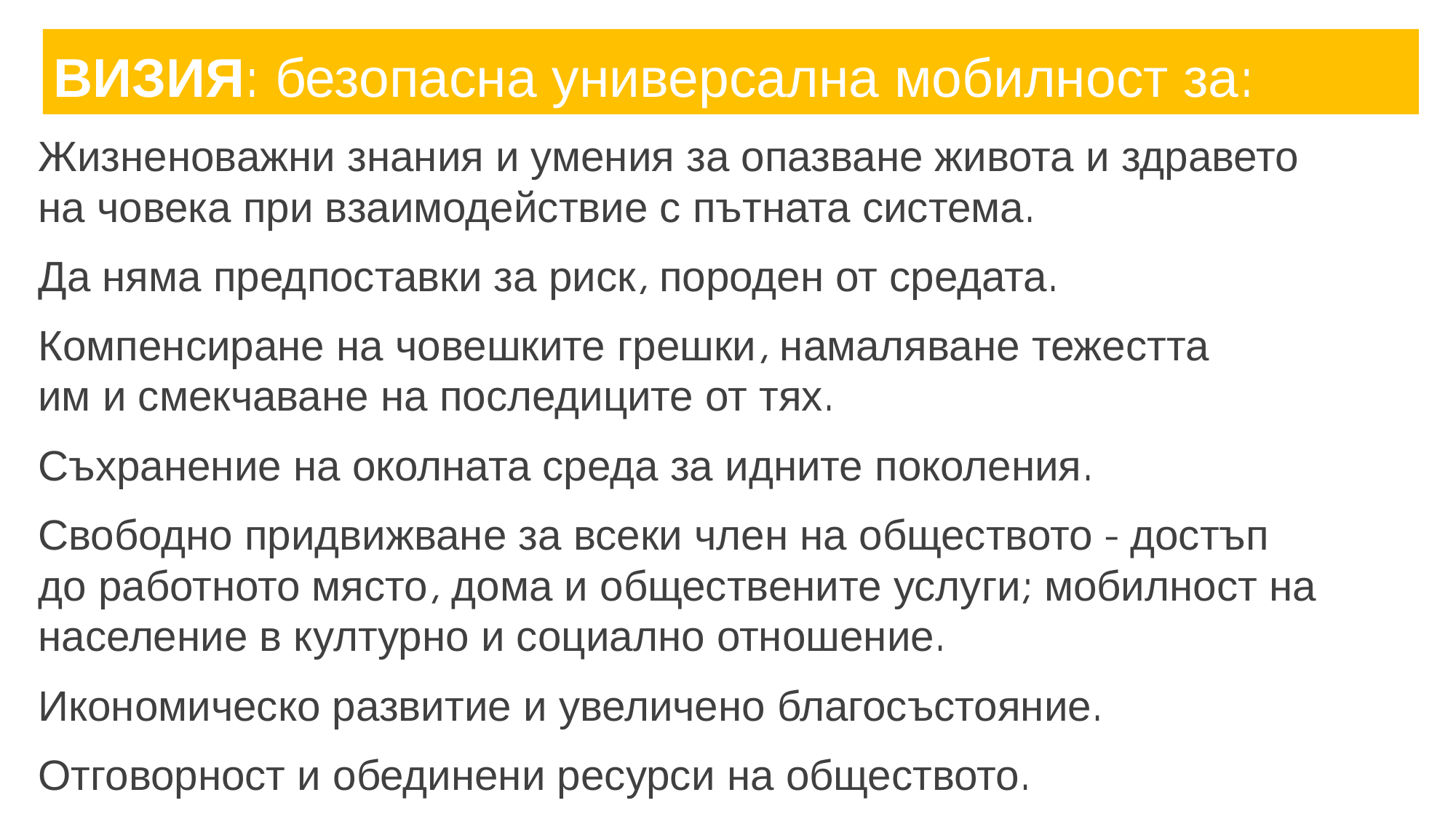

ВИЗИЯ: безопасна универсална мобилност за:

Жизненоважни знания и умения за опазване живота и здравето
на човека при взаимодействие с пътната система.

Да няма предпоставки за риск, породен от средата.

Компенсиране на човешките грешки, намаляване тежестта
им и смекчаване на последиците от тях.

Съхранение на околната среда за идните поколения.

Свободно придвижване за всеки член на обществото - достъп
до работното място, дома и обществените услуги; мобилност на население в културно и социално отношение.

Икономическо развитие и увеличено благосъстояние.

Отговорност и обединени ресурси на обществото.